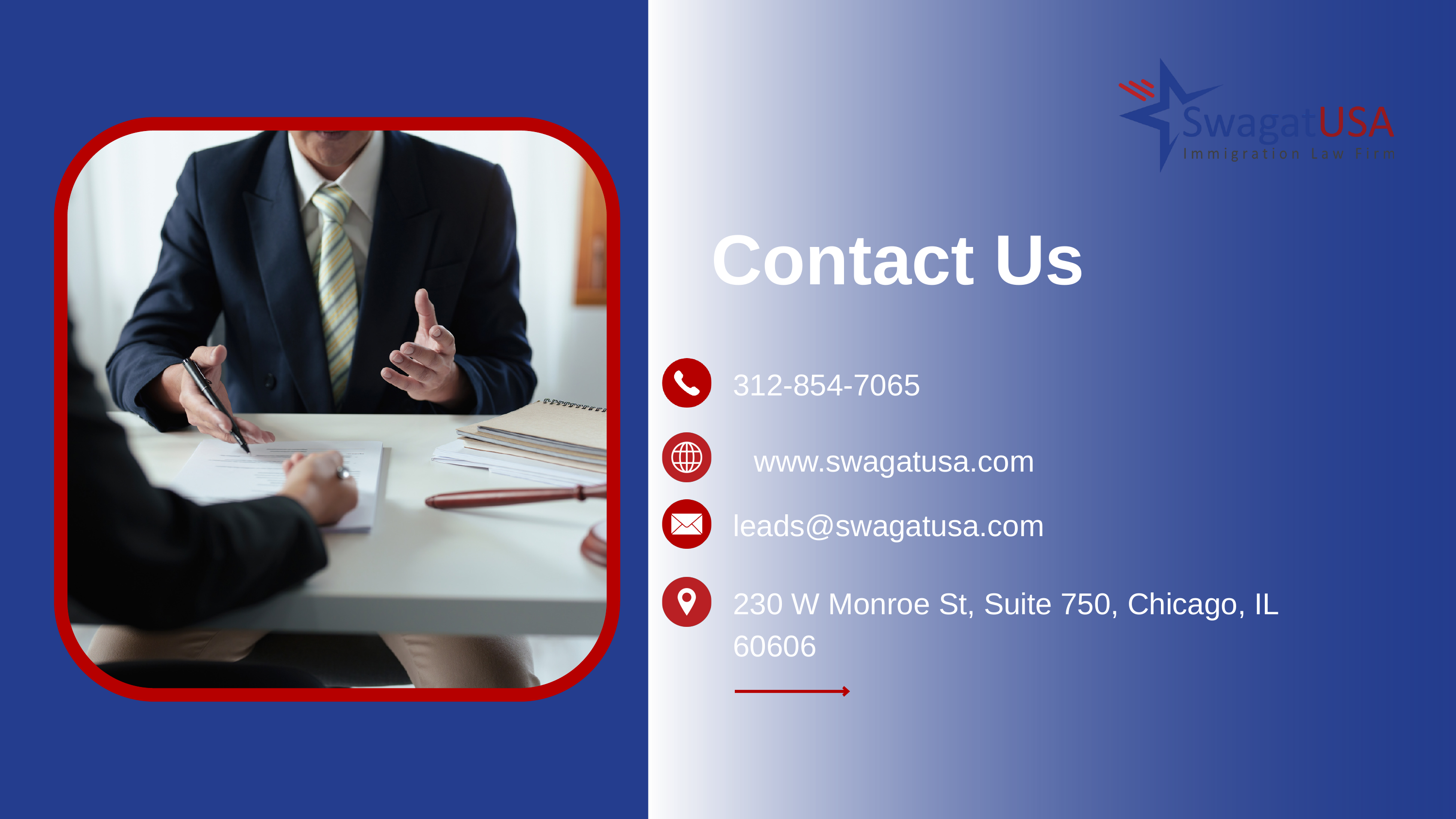

Contact Us

312-854-7065

www.swagatusa.com

leads@swagatusa.com

230 W Monroe St, Suite 750, Chicago, IL 60606